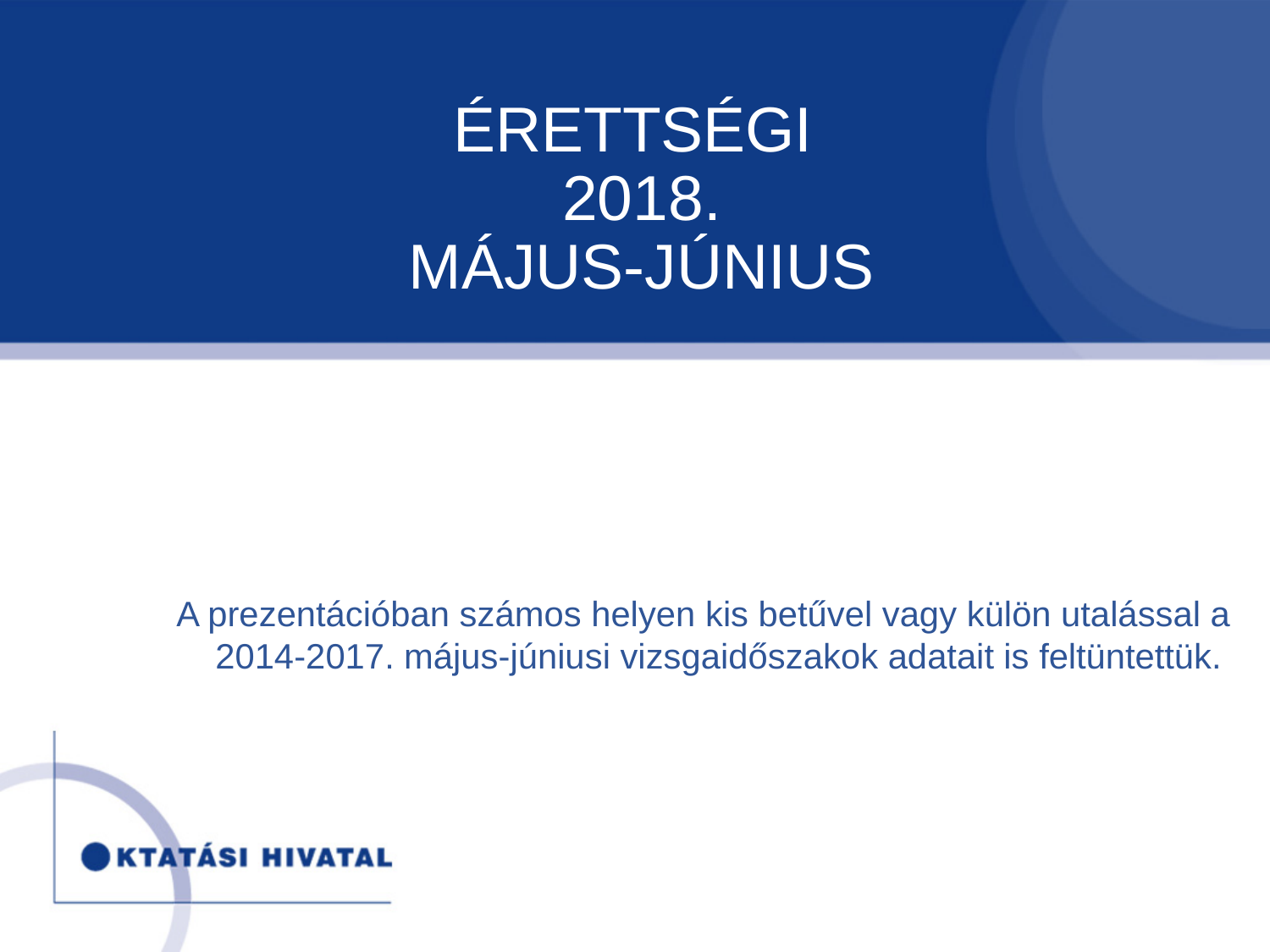

# ÉRETTSÉGI 2018. MÁJUS-JÚNIUS

A prezentációban számos helyen kis betűvel vagy külön utalással a     2014-2017. május-júniusi vizsgaidőszakok adatait is feltüntettük.